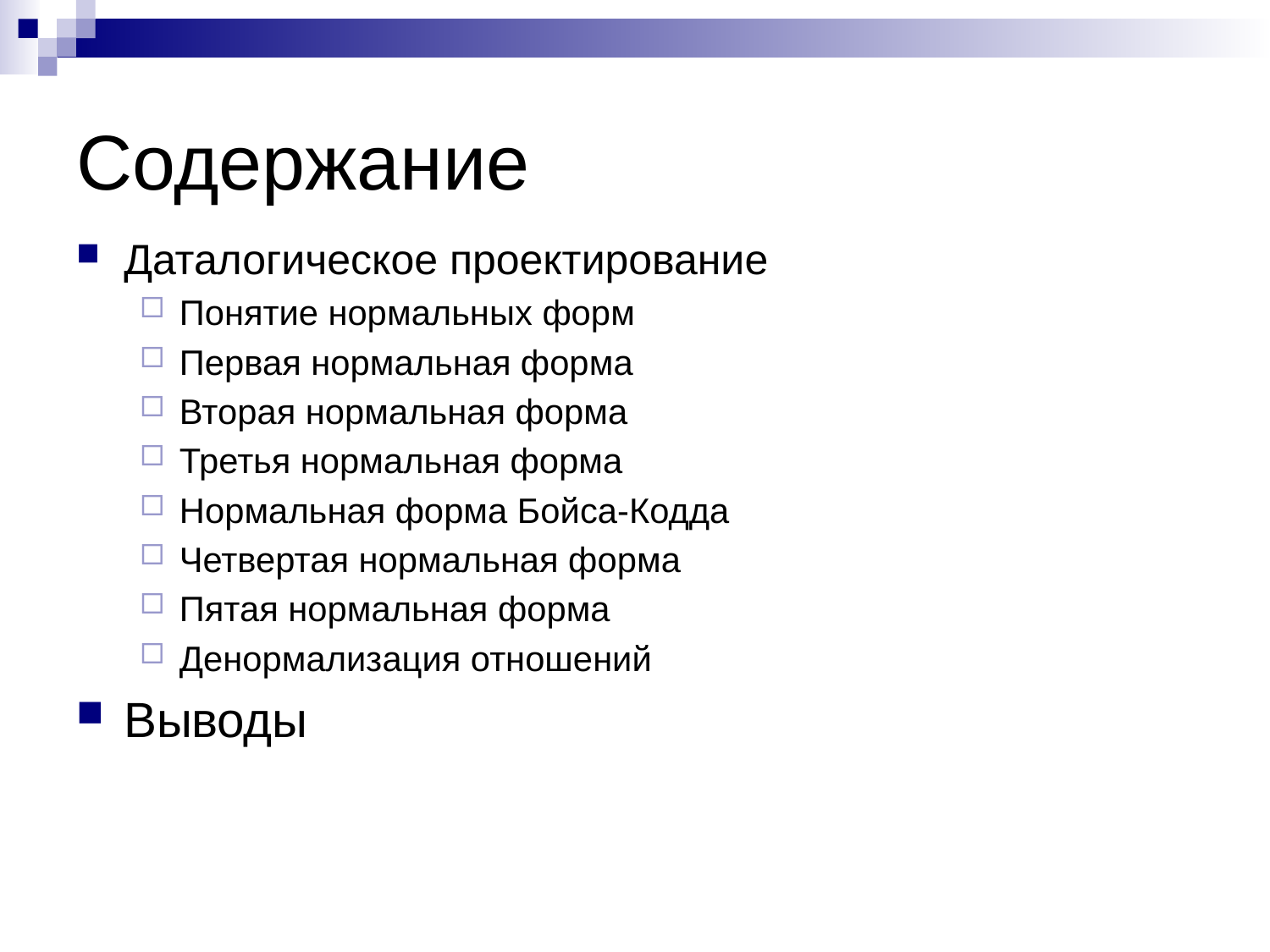

# Содержание
Даталогическое проектирование
Понятие нормальных форм
Первая нормальная форма
Вторая нормальная форма
Третья нормальная форма
Нормальная форма Бойса-Кодда
Четвертая нормальная форма
Пятая нормальная форма
Денормализация отношений
Выводы